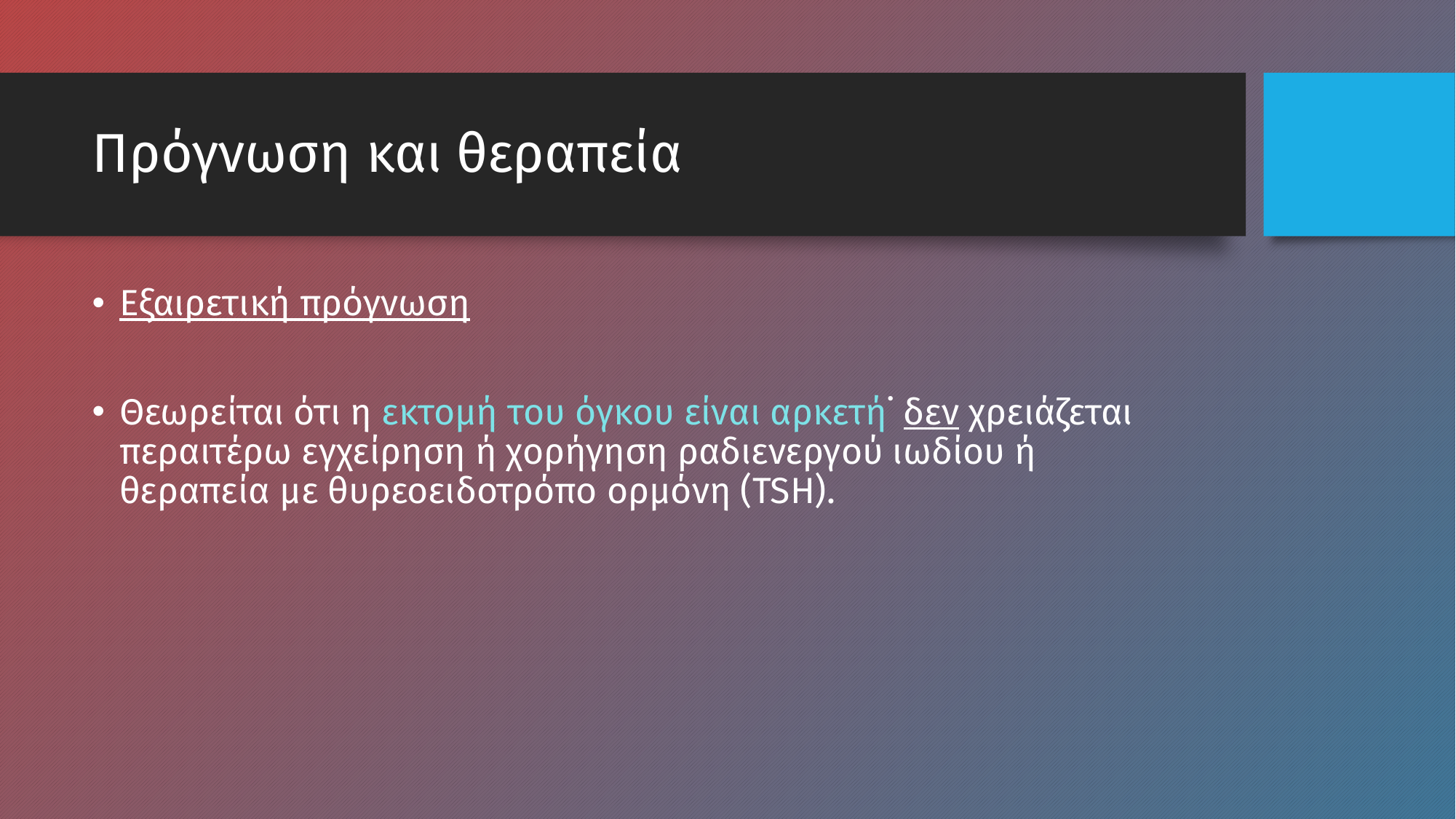

# Πρόγνωση και θεραπεία
Εξαιρετική πρόγνωση

Θεωρείται ότι η εκτομή του όγκου είναι αρκετή˙ δεν χρειάζεται περαιτέρω εγχείρηση ή χορήγηση ραδιενεργού ιωδίου ή θεραπεία με θυρεοειδοτρόπο ορμόνη (TSH).